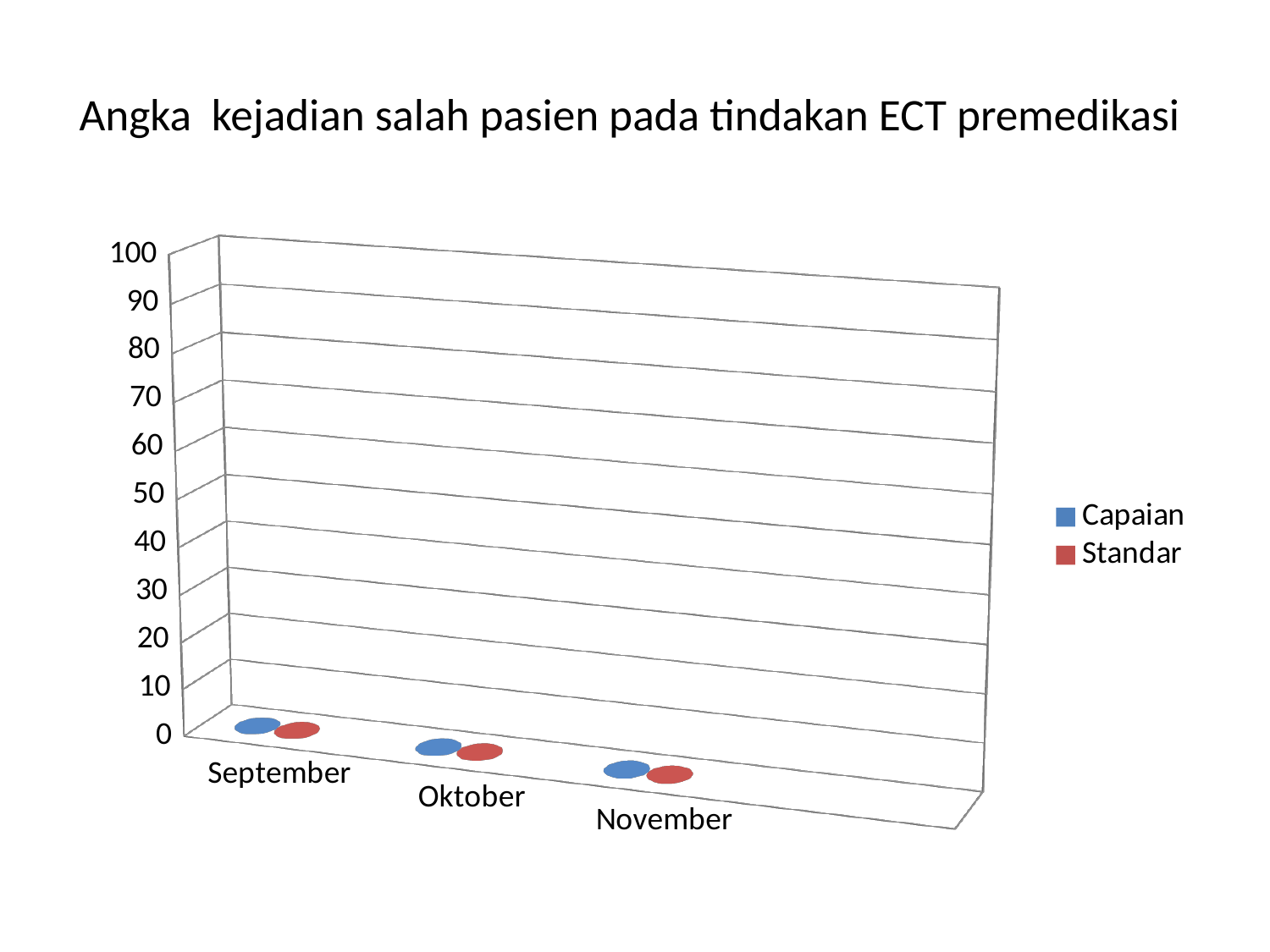

# Angka  kejadian salah pasien pada tindakan ECT premedikasi

[unsupported chart]